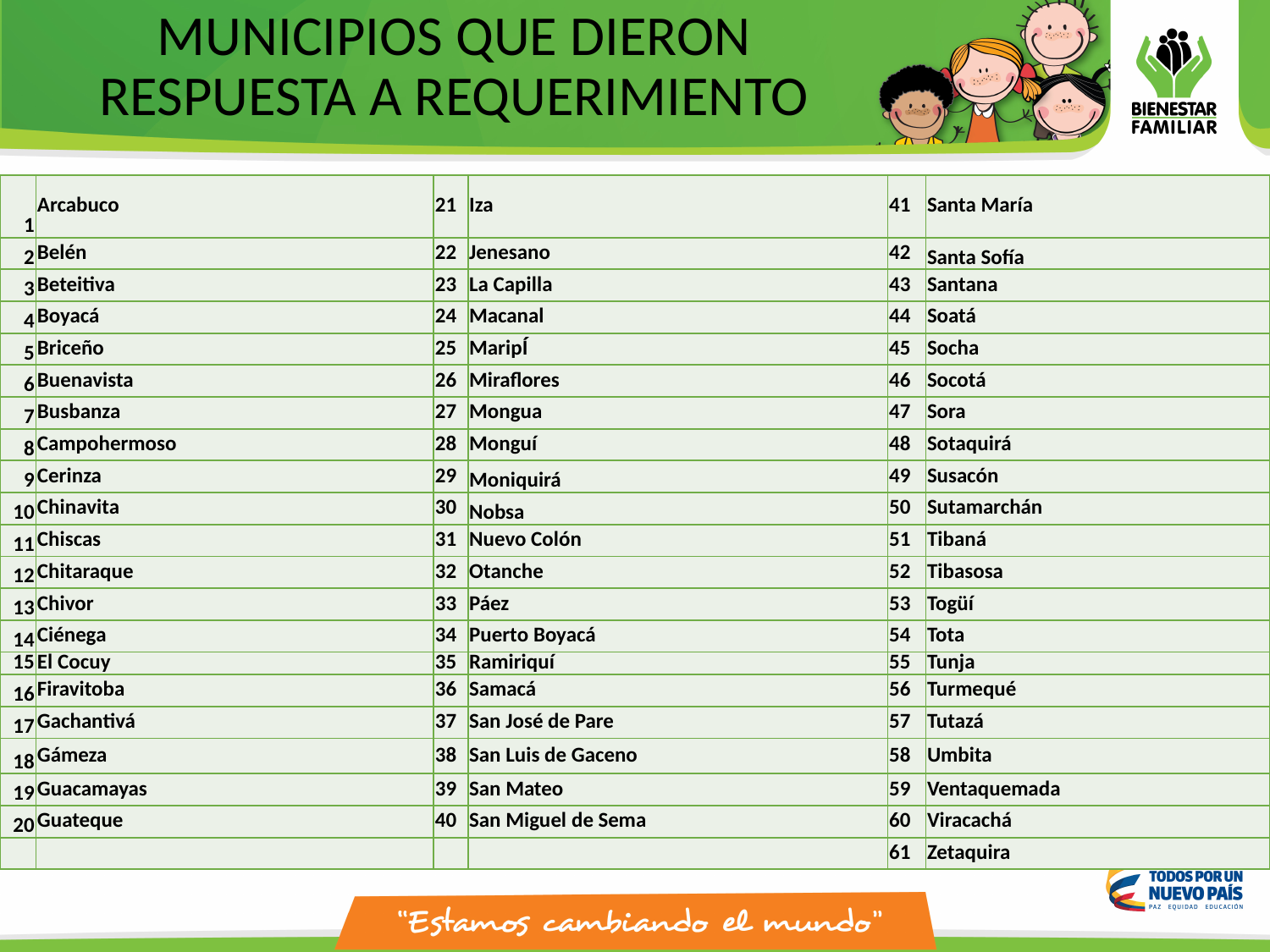

# MUNICIPIOS QUE DIERON RESPUESTA A REQUERIMIENTO
| 1 | Arcabuco | 21 | Iza | 41 | Santa María |
| --- | --- | --- | --- | --- | --- |
| 2 | Belén | 22 | Jenesano | 42 | Santa Sofía |
| 3 | Beteitiva | 23 | La Capilla | 43 | Santana |
| 4 | Boyacá | 24 | Macanal | 44 | Soatá |
| 5 | Briceño | 25 | MaripÍ | 45 | Socha |
| 6 | Buenavista | 26 | Miraflores | 46 | Socotá |
| 7 | Busbanza | 27 | Mongua | 47 | Sora |
| 8 | Campohermoso | 28 | Monguí | 48 | Sotaquirá |
| 9 | Cerinza | 29 | Moniquirá | 49 | Susacón |
| 10 | Chinavita | 30 | Nobsa | 50 | Sutamarchán |
| 11 | Chiscas | 31 | Nuevo Colón | 51 | Tibaná |
| 12 | Chitaraque | 32 | Otanche | 52 | Tibasosa |
| 13 | Chivor | 33 | Páez | 53 | Togüí |
| 14 | Ciénega | 34 | Puerto Boyacá | 54 | Tota |
| 15 | El Cocuy | 35 | Ramiriquí | 55 | Tunja |
| 16 | Firavitoba | 36 | Samacá | 56 | Turmequé |
| 17 | Gachantivá | 37 | San José de Pare | 57 | Tutazá |
| 18 | Gámeza | 38 | San Luis de Gaceno | 58 | Umbita |
| 19 | Guacamayas | 39 | San Mateo | 59 | Ventaquemada |
| 20 | Guateque | 40 | San Miguel de Sema | 60 | Viracachá |
|  |  |  |  | 61 | Zetaquira |